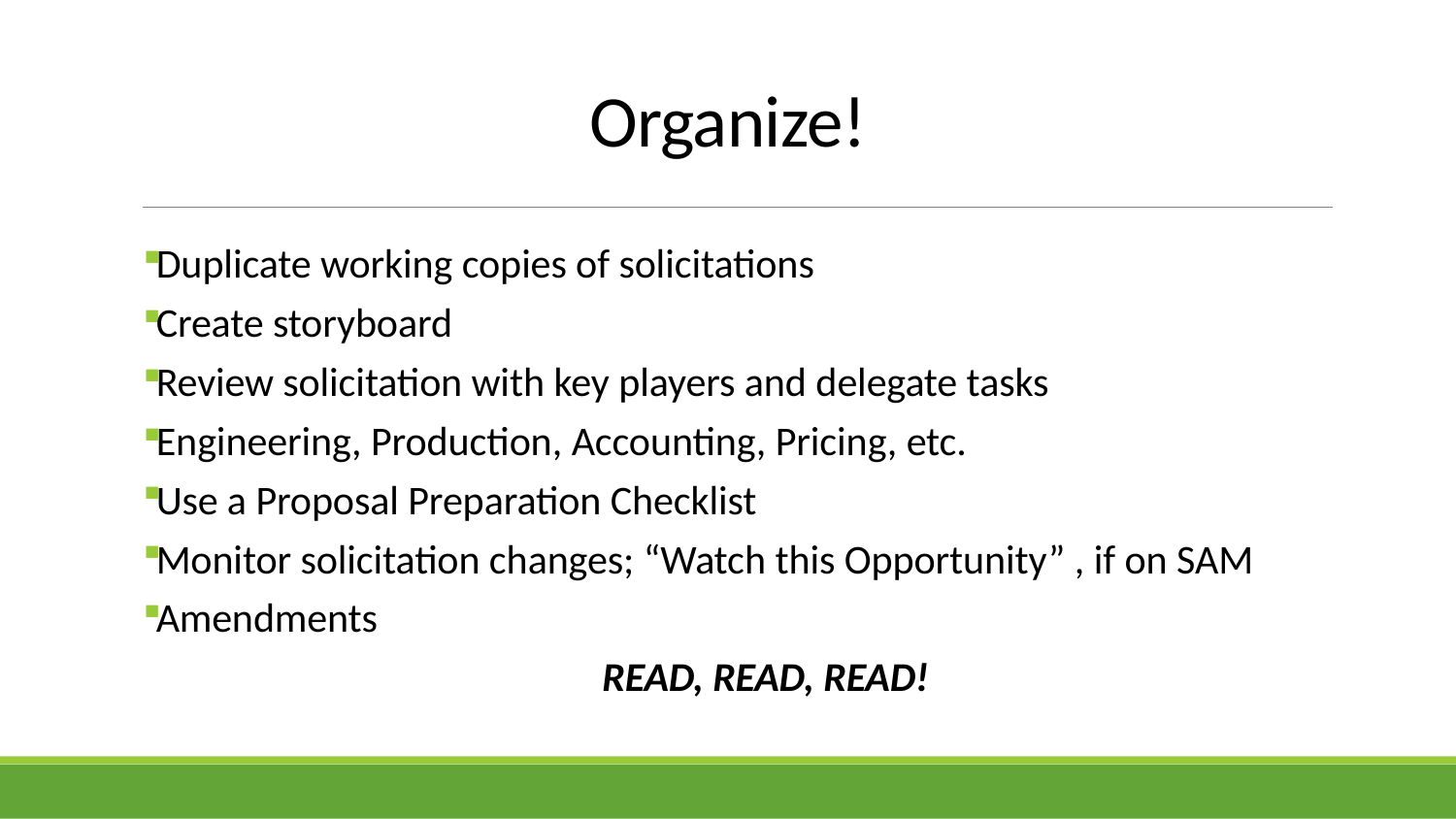

# Organize!
Duplicate working copies of solicitations
Create storyboard
Review solicitation with key players and delegate tasks
Engineering, Production, Accounting, Pricing, etc.
Use a Proposal Preparation Checklist
Monitor solicitation changes; “Watch this Opportunity” , if on SAM
Amendments
READ, READ, READ!